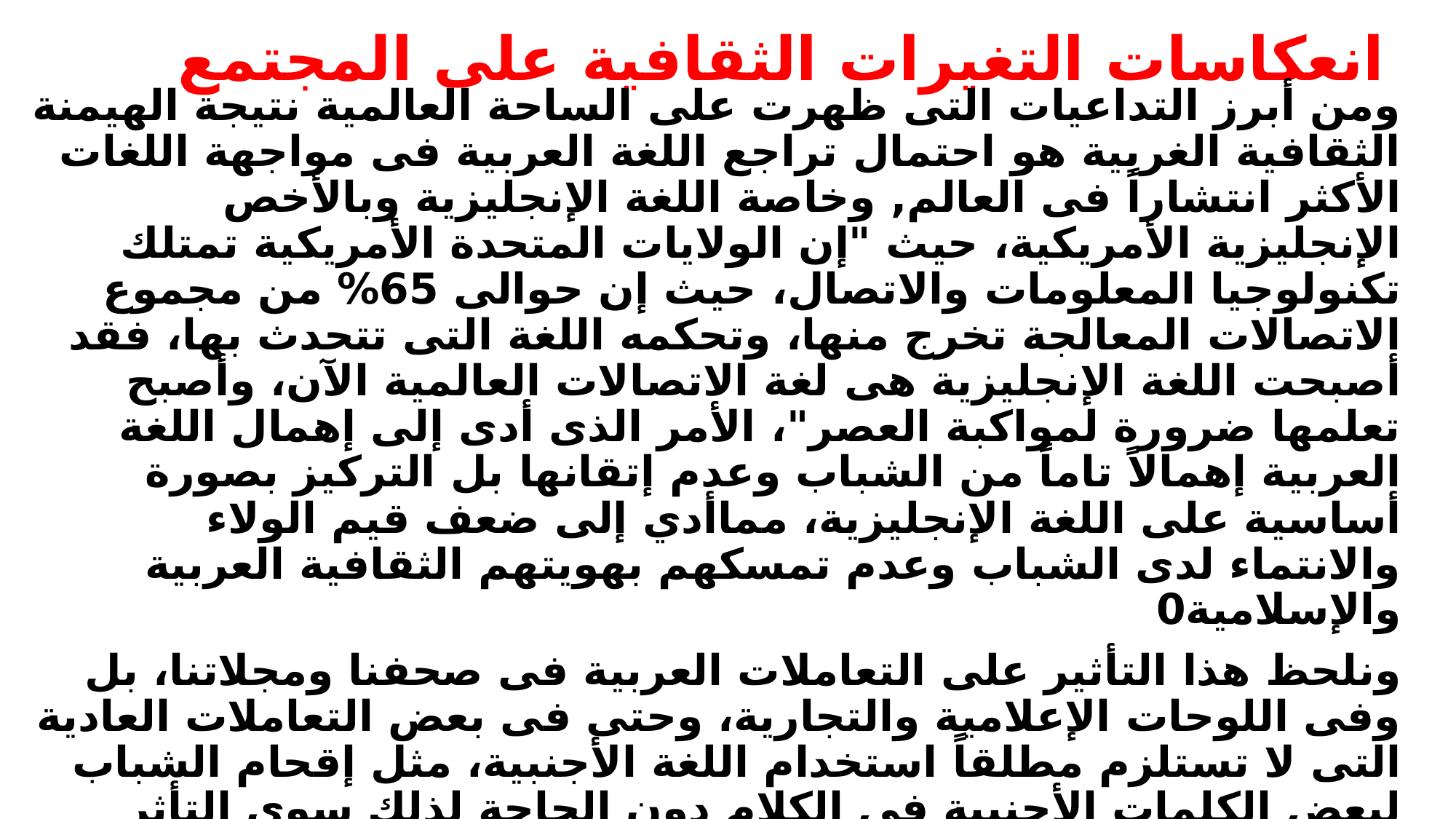

# انعكاسات التغيرات الثقافية على المجتمع
ومن أبرز التداعيات التى ظهرت على الساحة العالمية نتيجة الهيمنة الثقافية الغربية هو احتمال تراجع اللغة العربية فى مواجهة اللغات الأكثر انتشاراً فى العالم, وخاصة اللغة الإنجليزية وبالأخص الإنجليزية الأمريكية، حيث "إن الولايات المتحدة الأمريكية تمتلك تكنولوجيا المعلومات والاتصال، حيث إن حوالى 65% من مجموع الاتصالات المعالجة تخرج منها، وتحكمه اللغة التى تتحدث بها، فقد أصبحت اللغة الإنجليزية هى لغة الاتصالات العالمية الآن، وأصبح تعلمها ضرورة لمواكبة العصر"، الأمر الذى أدى إلى إهمال اللغة العربية إهمالاً تاماً من الشباب وعدم إتقانها بل التركيز بصورة أساسية على اللغة الإنجليزية، مماأدي إلى ضعف قيم الولاء والانتماء لدى الشباب وعدم تمسكهم بهويتهم الثقافية العربية والإسلامية0
ونلحظ هذا التأثير على التعاملات العربية فى صحفنا ومجلاتنا، بل وفى اللوحات الإعلامية والتجارية، وحتى فى بعض التعاملات العادية التى لا تستلزم مطلقاً استخدام اللغة الأجنبية، مثل إقحام الشباب لبعض الكلمات الأجنبية فى الكلام دون الحاجة لذلك سوى التأثر اللاواعى بمعطيات العصر أو التفاخر بذلك, أو التحرج من استخدام لغته الوطنية.